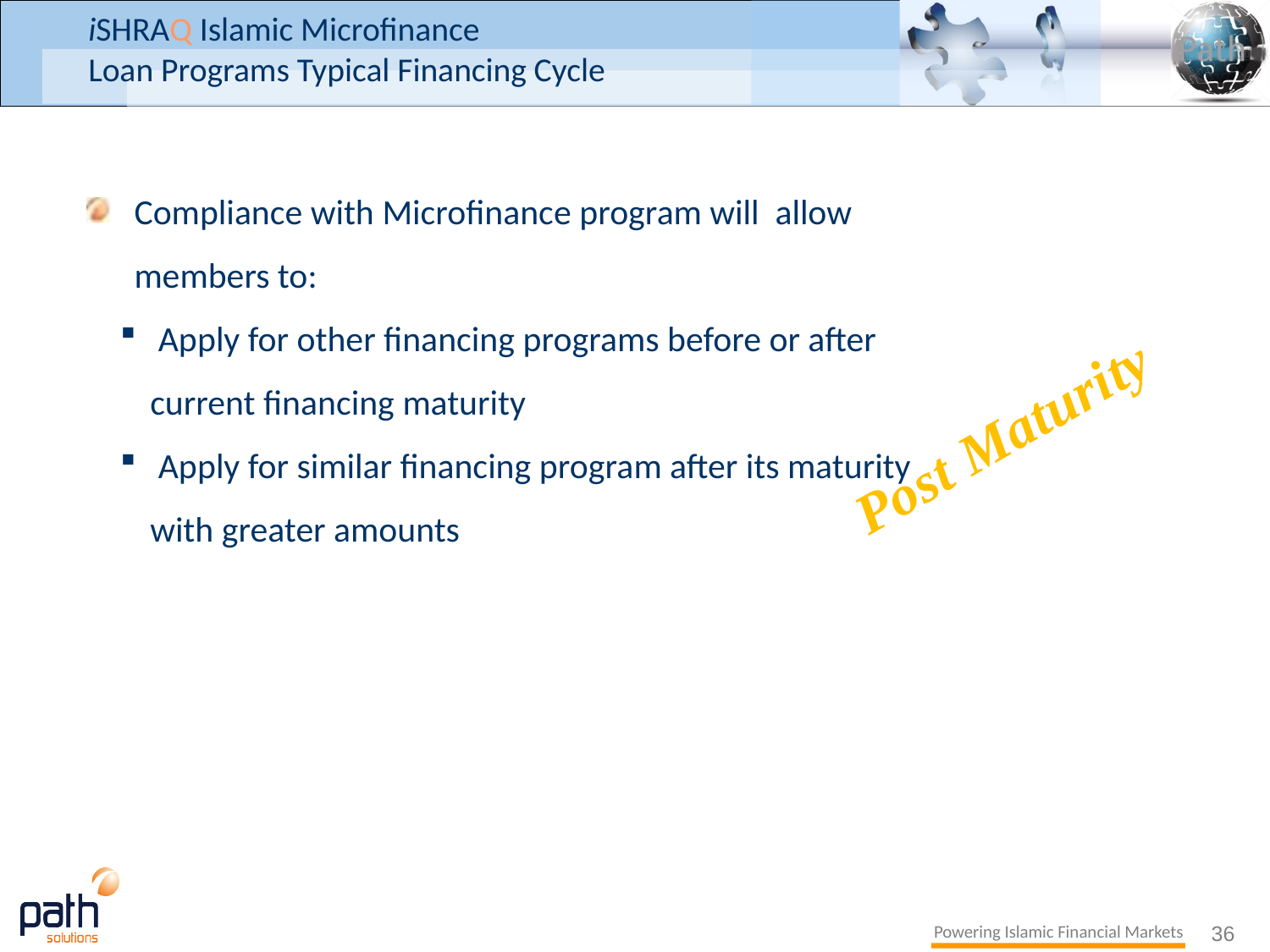

iSHRAQ Islamic Microfinance
Loan Programs Typical Financing Cycle
Post Maturity
Compliance with Microfinance program will  allow members to:
 Apply for other financing programs before or after current financing maturity
 Apply for similar financing program after its maturity with greater amounts